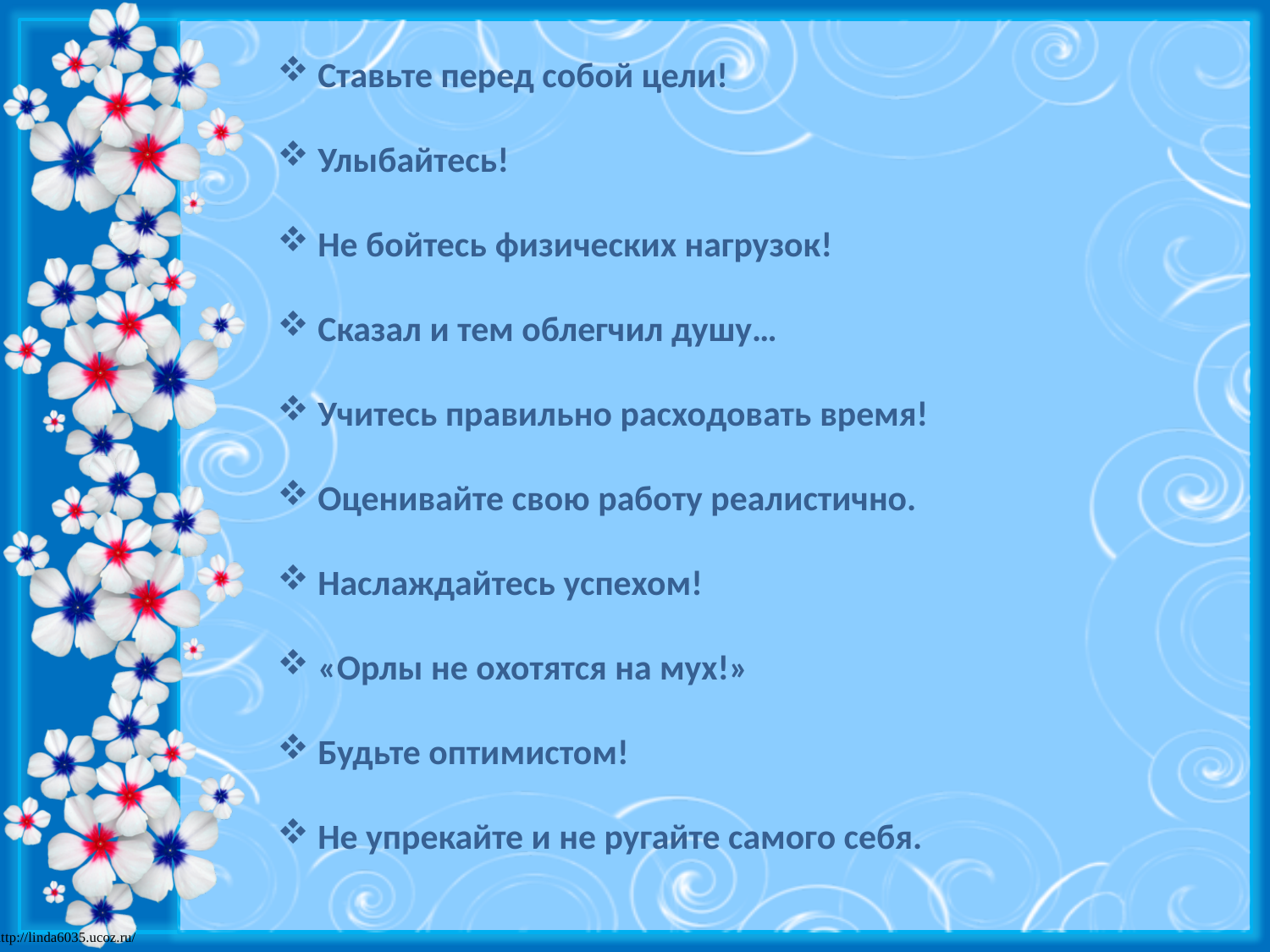

Ставьте перед собой цели!

 Улыбайтесь!

 Не бойтесь физических нагрузок!

 Сказал и тем облегчил душу…

 Учитесь правильно расходовать время!

 Оценивайте свою работу реалистично.

 Наслаждайтесь успехом!

 «Орлы не охотятся на мух!»

 Будьте оптимистом!

 Не упрекайте и не ругайте самого себя.